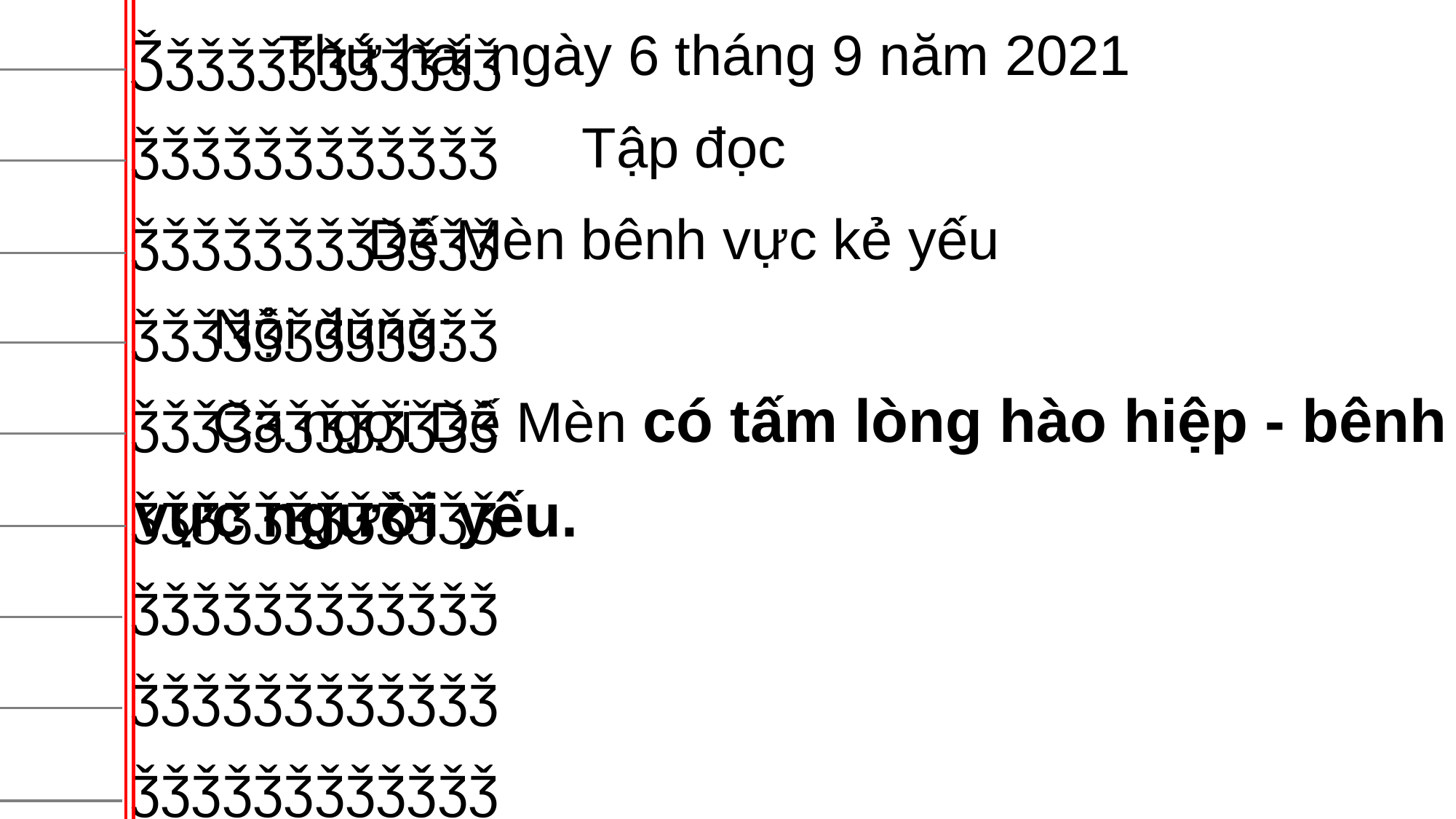

Ǯǯǯǯǯǯǯǯǯǯǯǯ
ǯǯǯǯǯǯǯǯǯǯǯǯ
ǯǯǯǯǯǯǯǯǯǯǯǯ
ǯǯǯǯǯǯǯǯǯǯǯǯ
ǯǯǯǯǯǯǯǯǯǯǯǯ
ǯǯǯǯǯǯǯǯǯǯǯǯ
ǯǯǯǯǯǯǯǯǯǯǯǯ
ǯǯǯǯǯǯǯǯǯǯǯǯ
ǯǯǯǯǯǯǯǯǯǯǯǯ
ǯǯǯǯǯǯǯǯǯǯǯǯ

Thứ hai ngày 6 tháng 9 năm 2021
Tập đọc
Dế Mèn bênh vực kẻ yếu
     Nội dung:
     Ca ngợi Dế Mèn có tấm lòng hào hiệp - bênh vực người yếu.